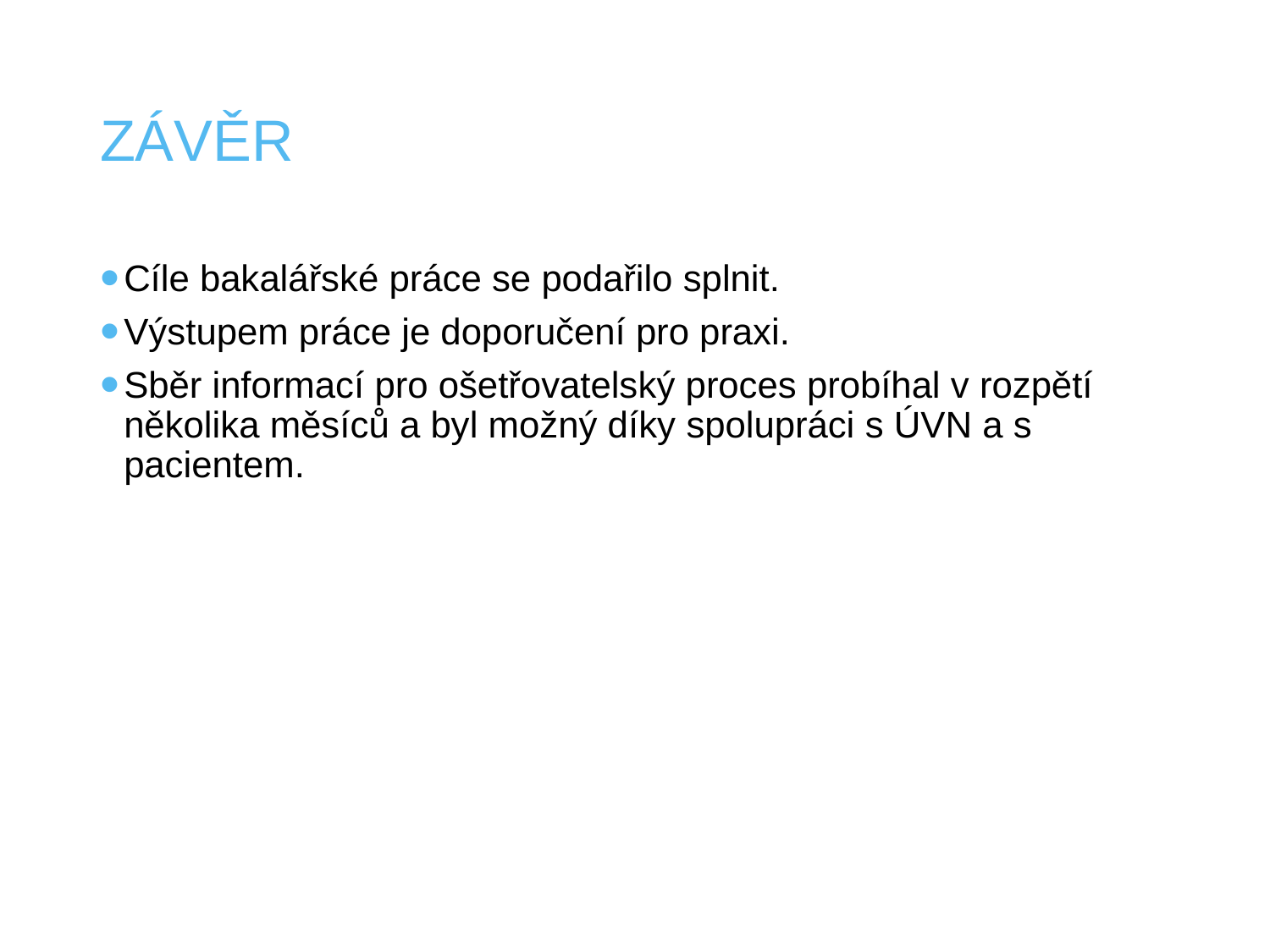

# ZÁVĚR
Cíle bakalářské práce se podařilo splnit.
Výstupem práce je doporučení pro praxi.
Sběr informací pro ošetřovatelský proces probíhal v rozpětí několika měsíců a byl možný díky spolupráci s ÚVN a s pacientem.